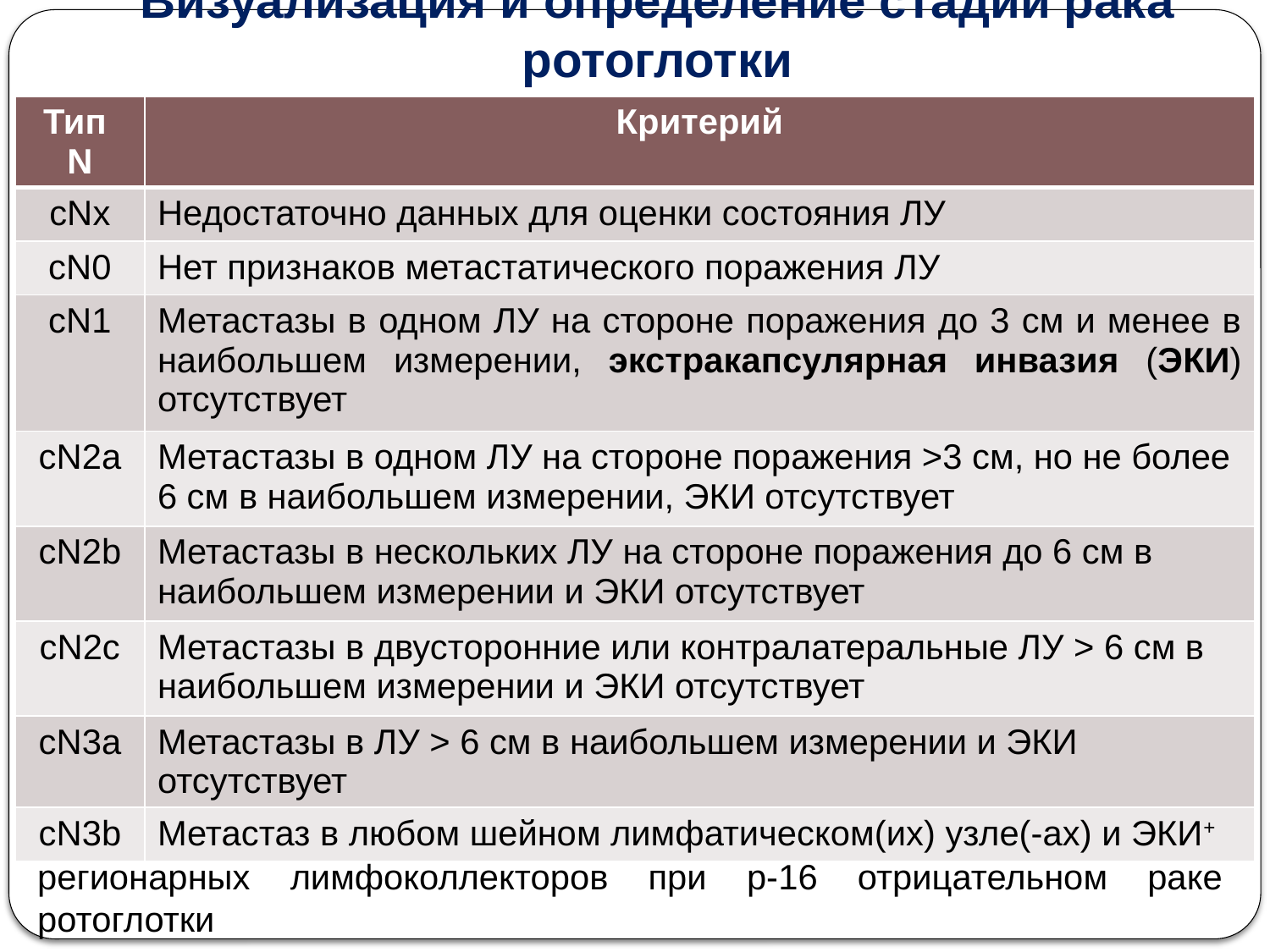

# Визуализация и определение стадии рака ротоглотки
| Тип N | Критерий |
| --- | --- |
| cNx | Недостаточно данных для оценки состояния ЛУ |
| cN0 | Нет признаков метастатического поражения ЛУ |
| cN1 | Метастазы в одном ЛУ на стороне поражения до 3 см и менее в наибольшем измерении, экстракапсулярная инвазия (ЭКИ) отсутствует |
| cN2a | Метастазы в одном ЛУ на стороне поражения >3 см, но не более 6 см в наибольшем измерении, ЭКИ отсутствует |
| cN2b | Метастазы в нескольких ЛУ на стороне поражения до 6 см в наибольшем измерении и ЭКИ отсутствует |
| cN2c | Метастазы в двусторонние или контралатеральные ЛУ > 6 см в наибольшем измерении и ЭКИ отсутствует |
| cN3a | Метастазы в ЛУ > 6 см в наибольшем измерении и ЭКИ отсутствует |
| cN3b | Метастаз в любом шейном лимфатическом(их) узле(-ах) и ЭКИ+ |
Таблица 3 (Продолжение). Клинические стадии опухоли и регионарных лимфоколлекторов при p-16 отрицательном раке ротоглотки